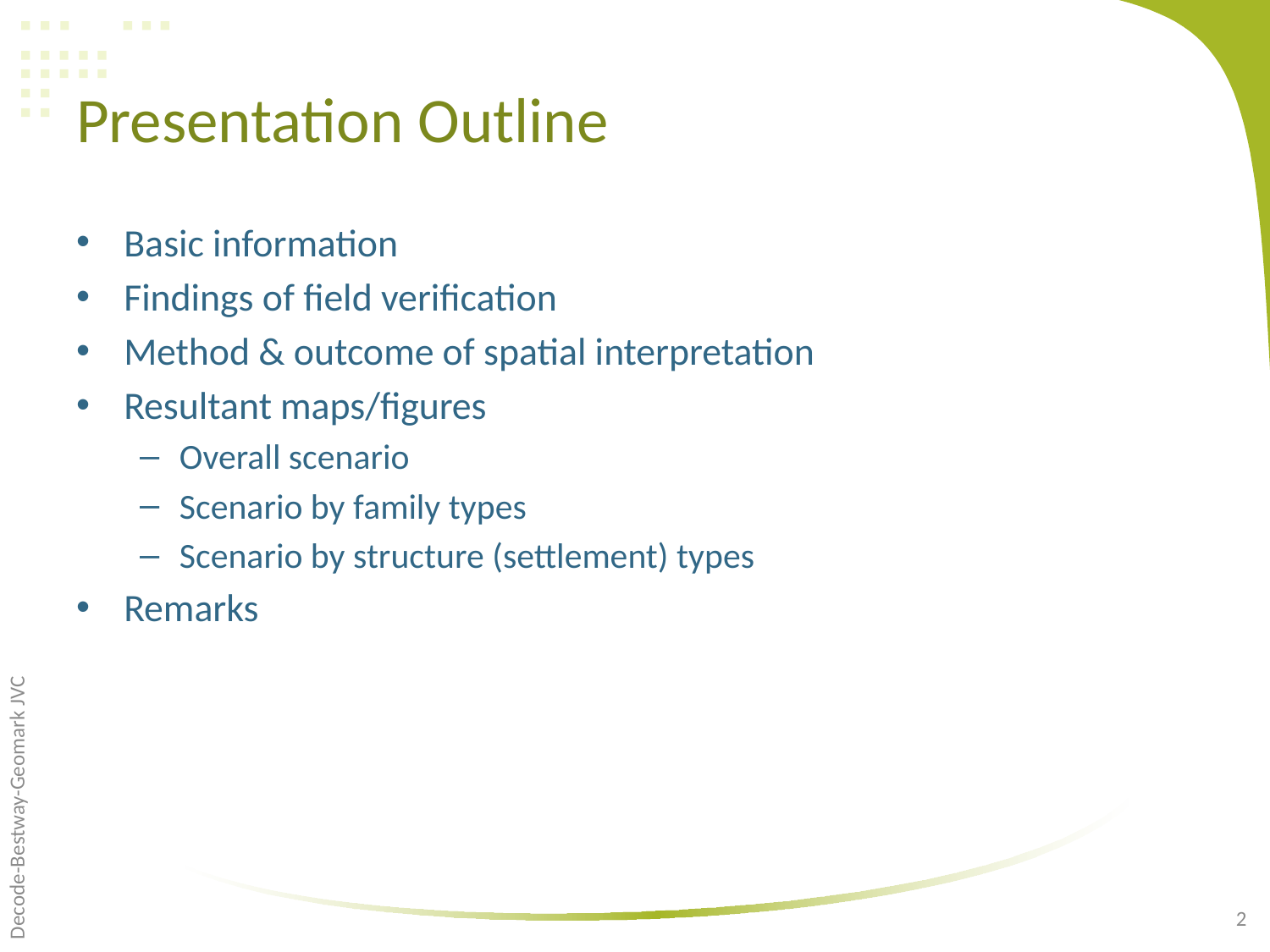

# Presentation Outline
Basic information
Findings of field verification
Method & outcome of spatial interpretation
Resultant maps/figures
Overall scenario
Scenario by family types
Scenario by structure (settlement) types
Remarks
Decode-Bestway-Geomark JVC
2